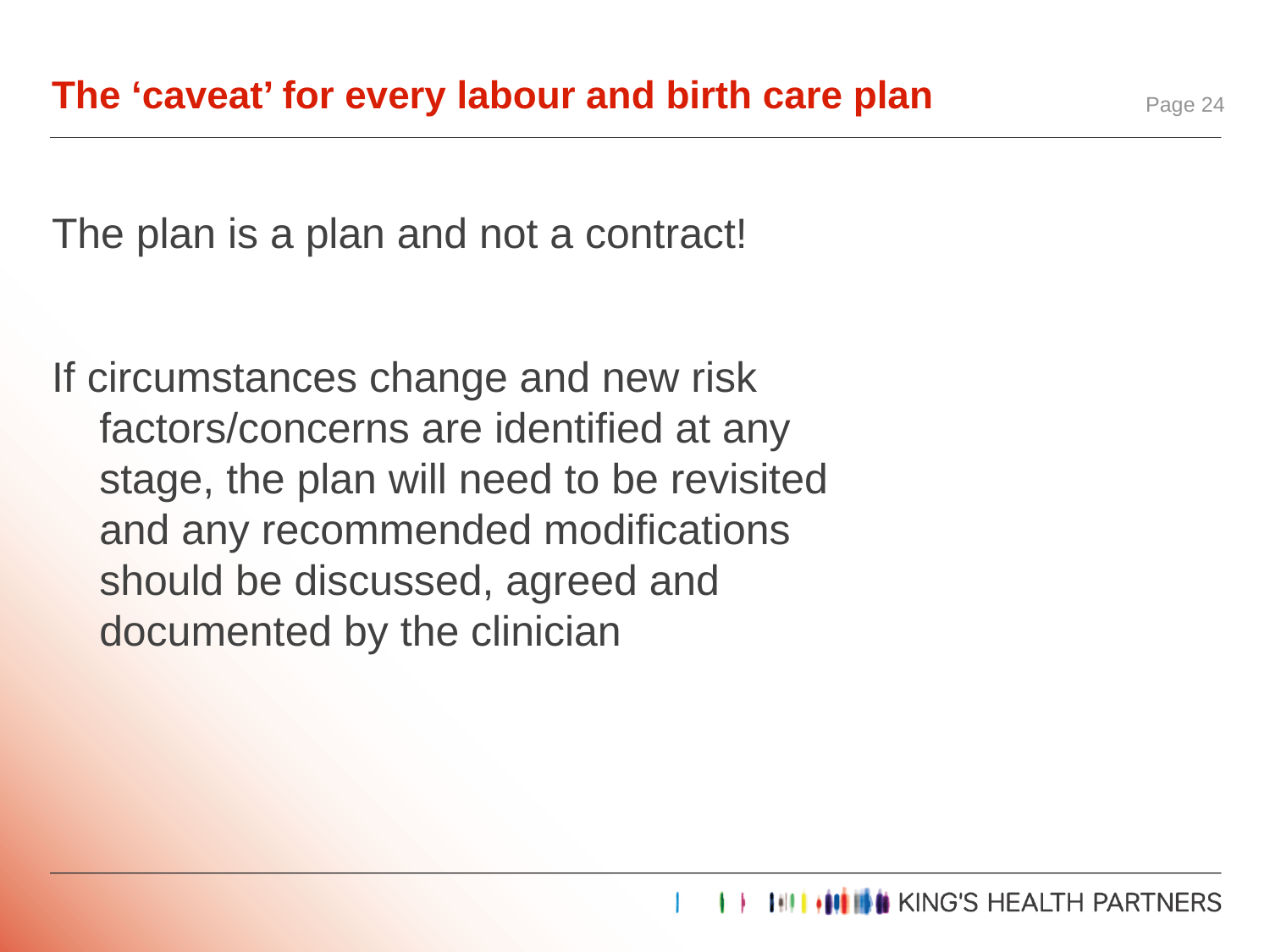

# The ‘caveat’ for every labour and birth care plan
Page 24
The plan is a plan and not a contract!

If circumstances change and new risk factors/concerns are identified at any stage, the plan will need to be revisited and any recommended modifications should be discussed, agreed and documented by the clinician